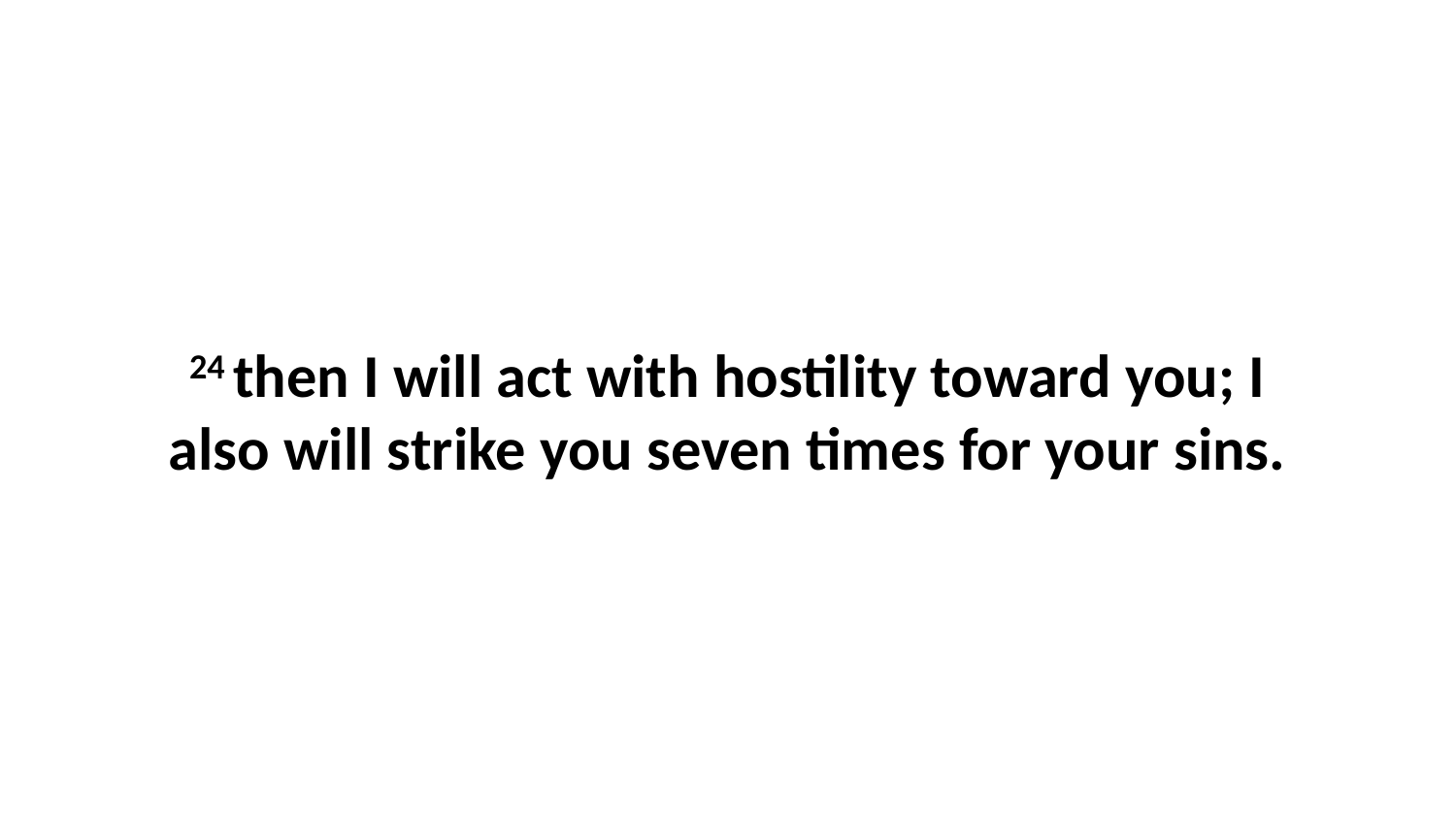

24 then I will act with hostility toward you; I also will strike you seven times for your sins.